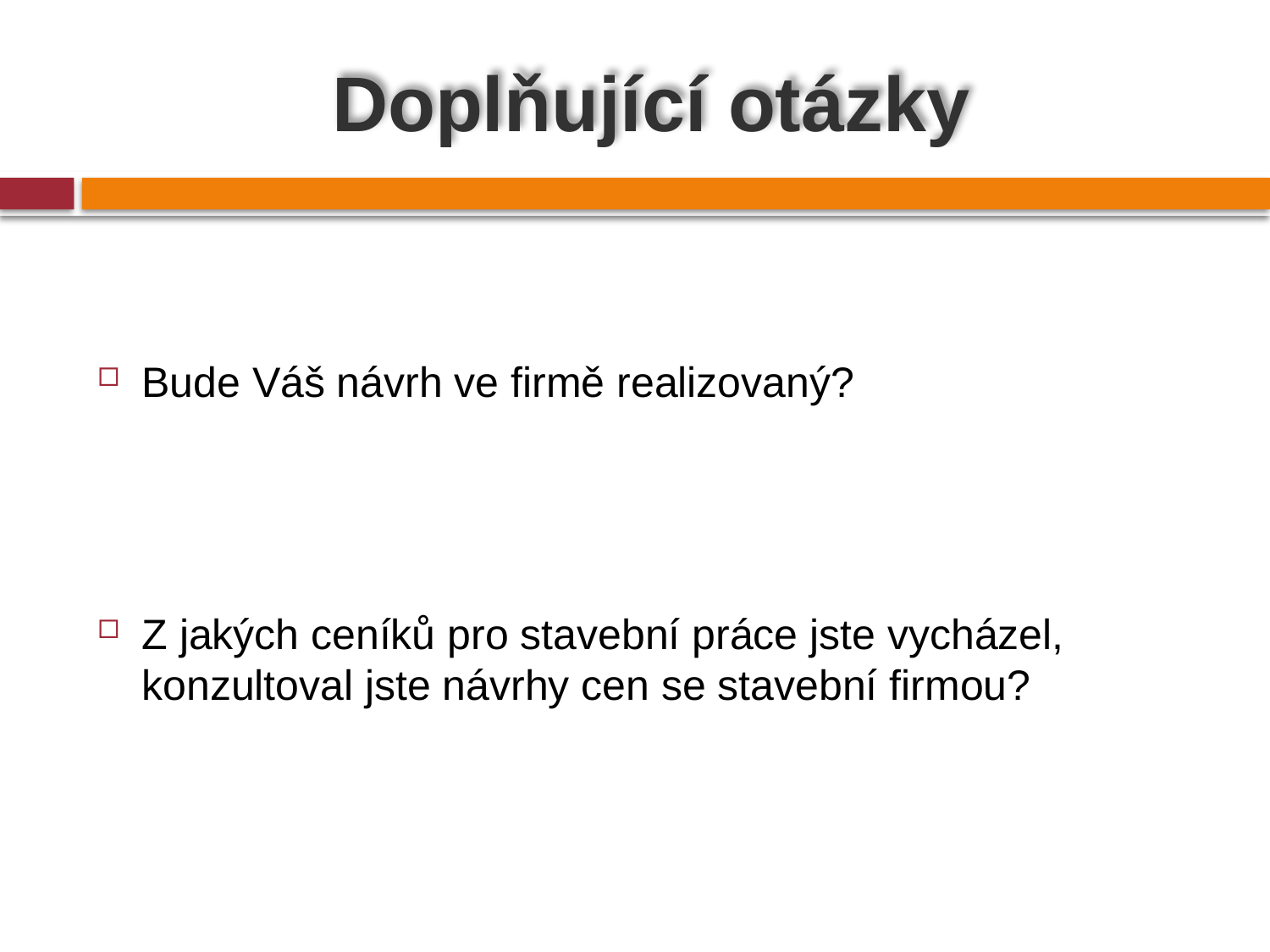

# Doplňující otázky

Bude Váš návrh ve firmě realizovaný?

Z jakých ceníků pro stavební práce jste vycházel, konzultoval jste návrhy cen se stavební firmou?